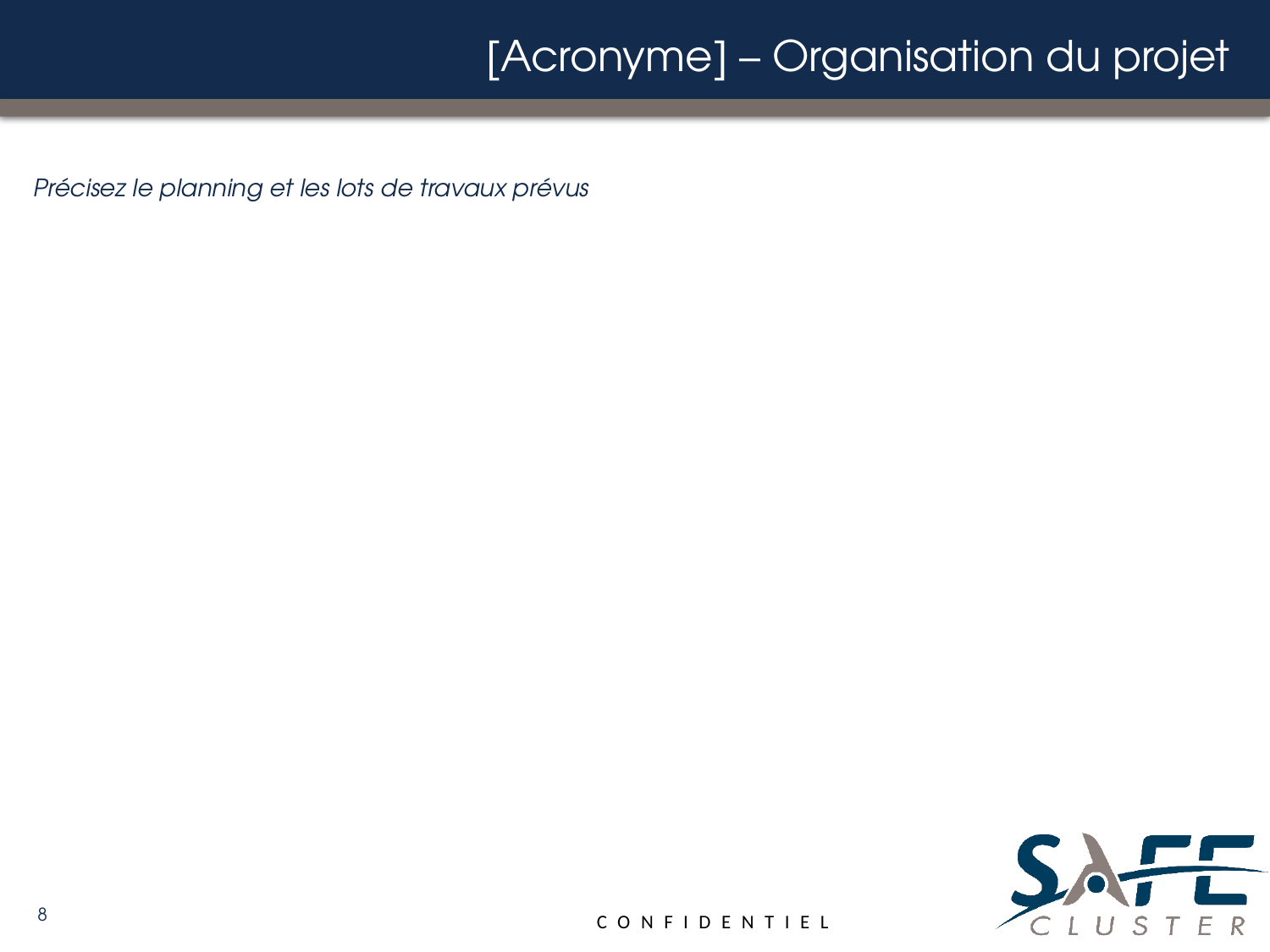

# [Acronyme] – Organisation du projet
Précisez le planning et les lots de travaux prévus
8